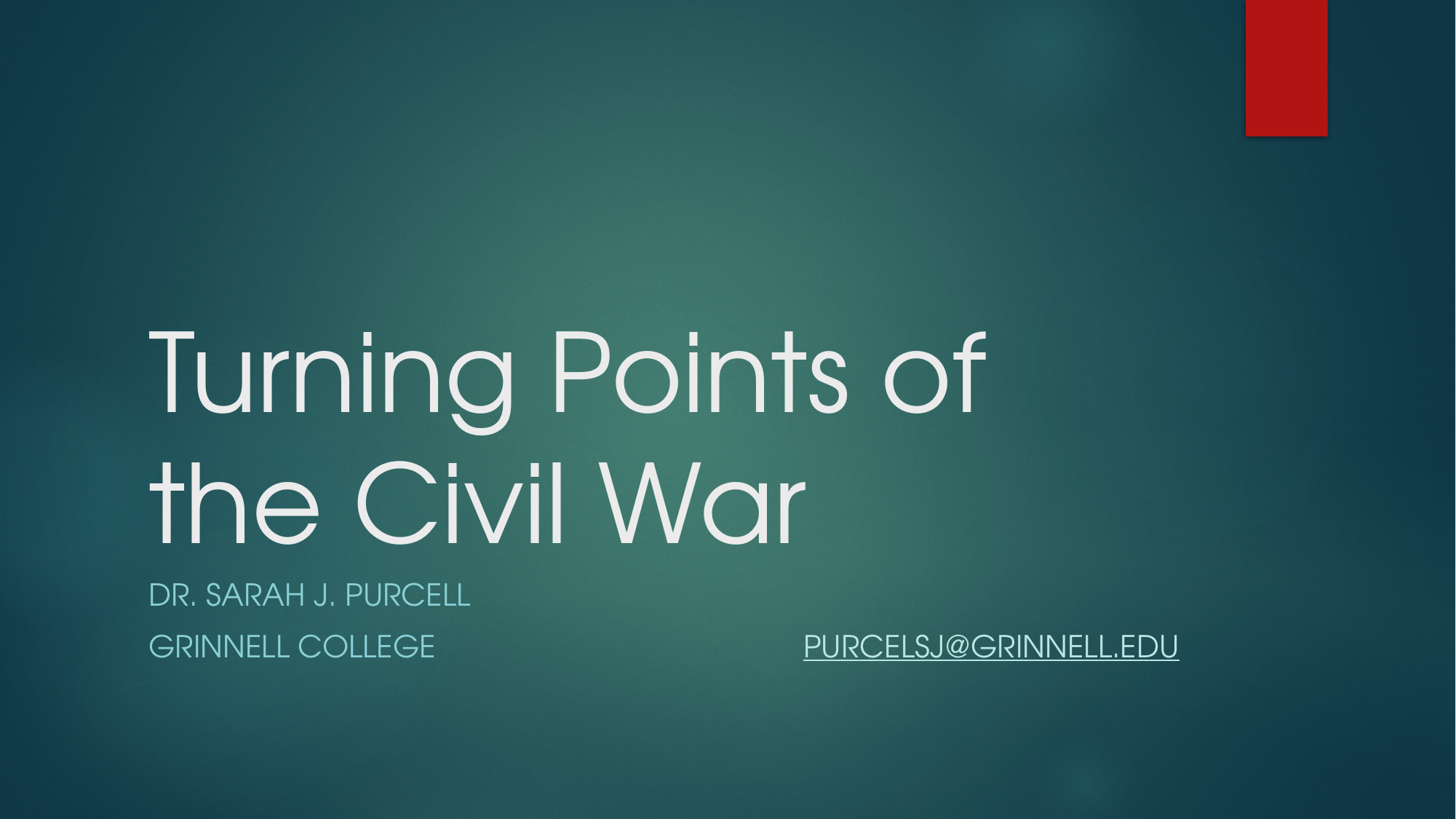

# Turning Points of the Civil War
Dr. Sarah j. purcell
Grinnell college				purcelsj@Grinnell.edu